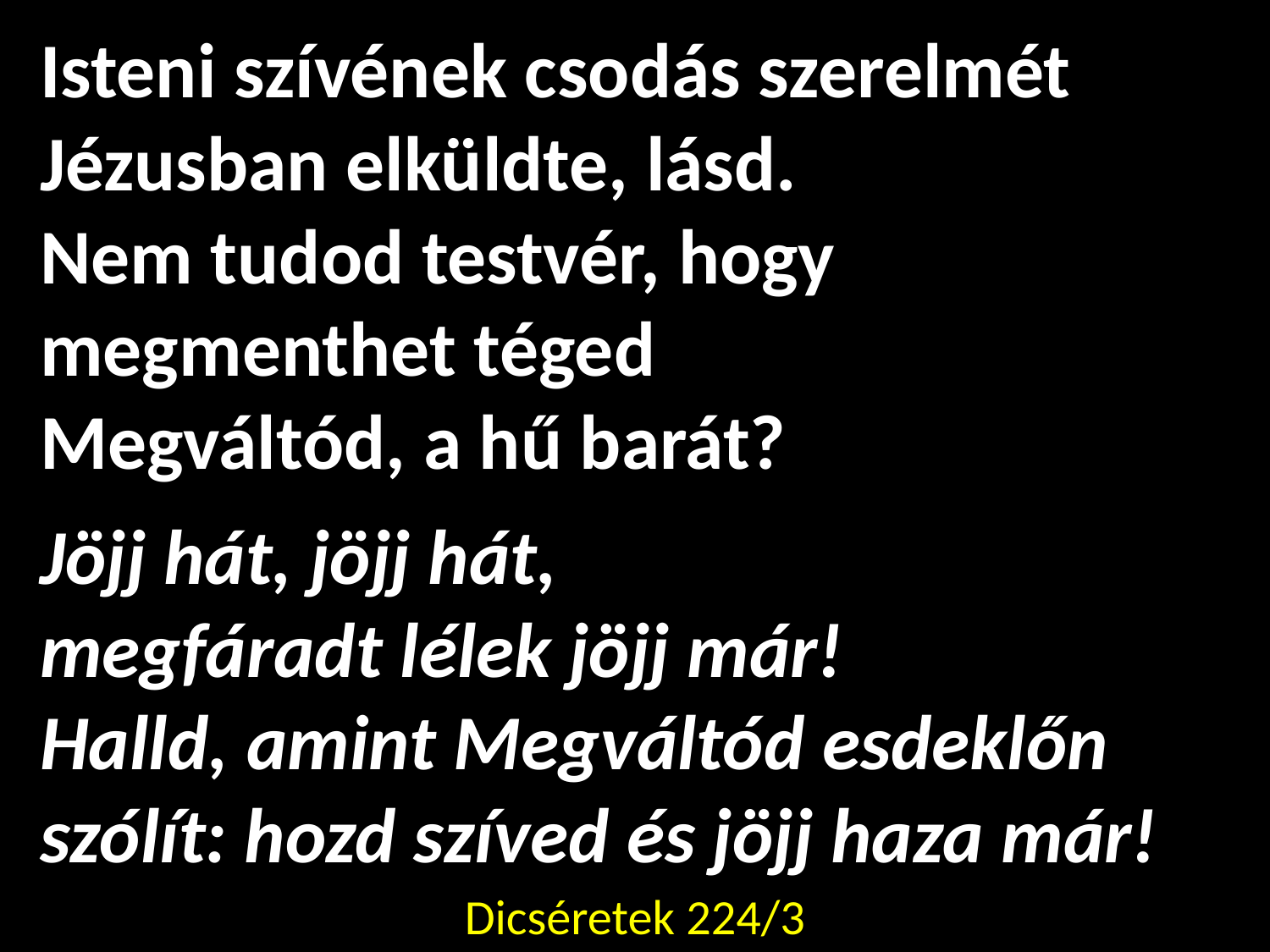

Isteni szívének csodás szerelmét Jézusban elküldte, lásd.
Nem tudod testvér, hogy megmenthet téged
Megváltód, a hű barát?
Jöjj hát, jöjj hát,
megfáradt lélek jöjj már!
Halld, amint Megváltód esdeklőn szólít: hozd szíved és jöjj haza már!
Dicséretek 224/3